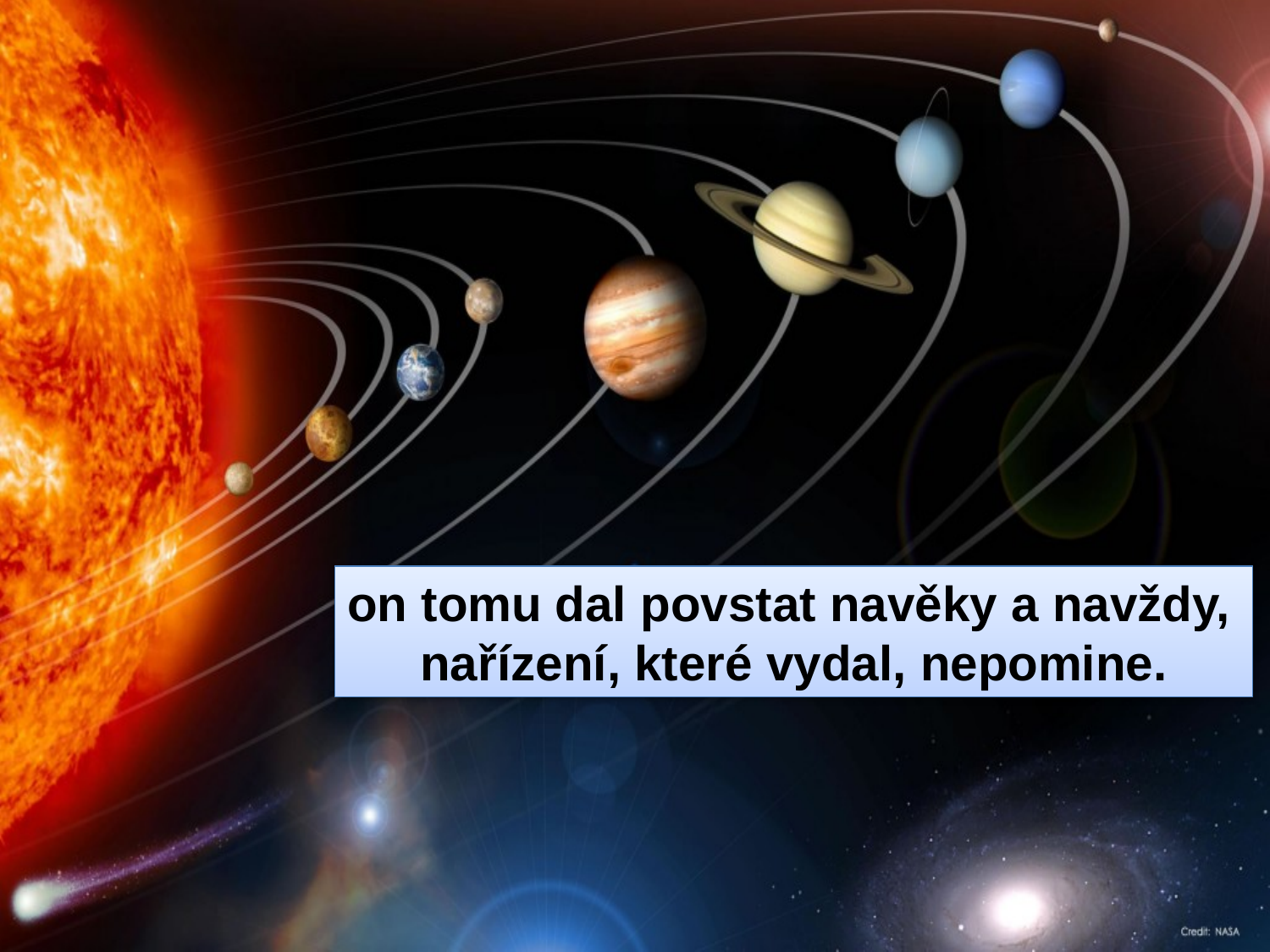

on tomu dal povstat navěky a navždy,
nařízení, které vydal, nepomine.